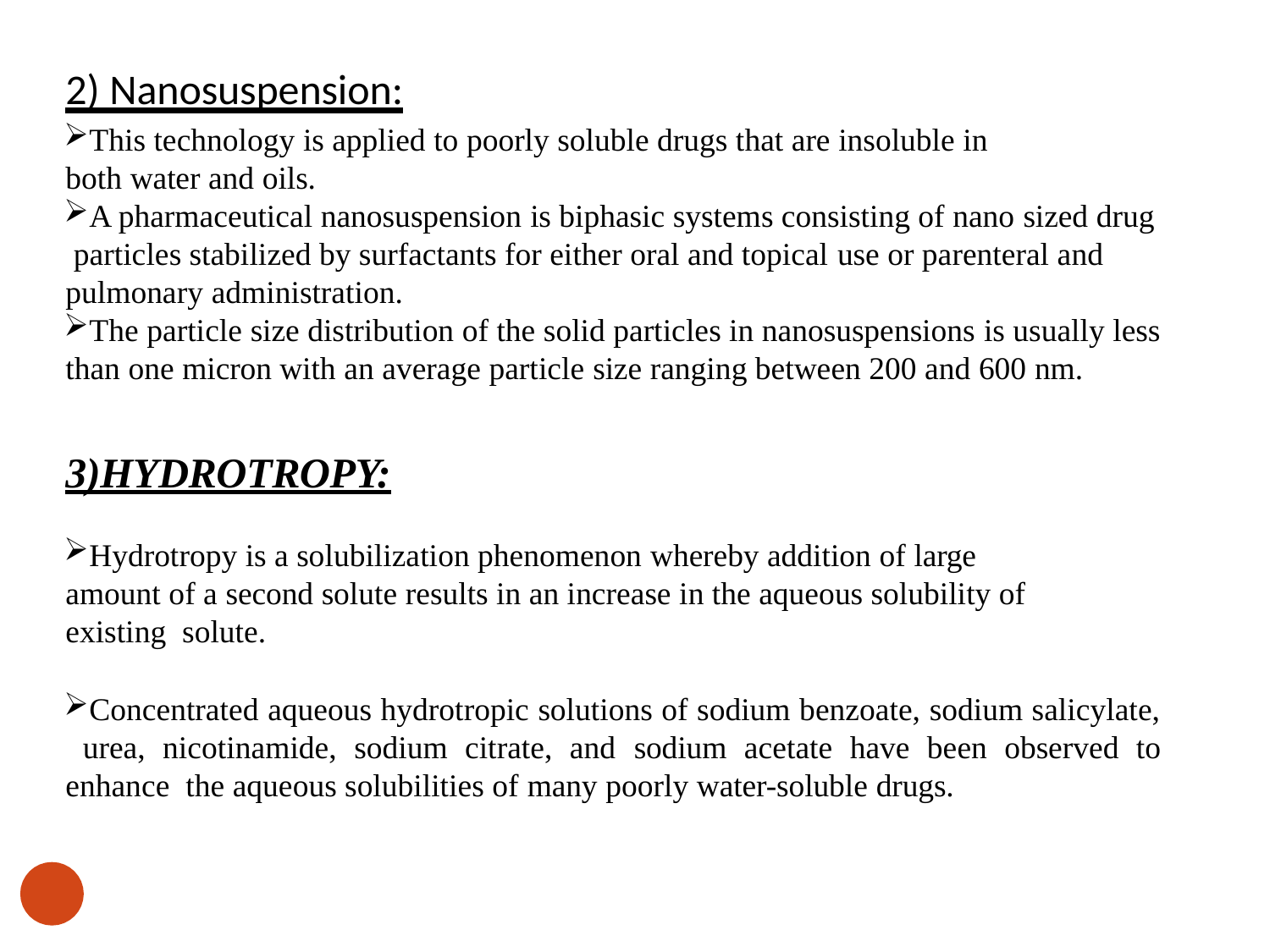

# 2) Nanosuspension:
This technology is applied to poorly soluble drugs that are insoluble in  both water and oils.
A pharmaceutical nanosuspension is biphasic systems consisting of nano sized drug  particles stabilized by surfactants for either oral and topical use or parenteral and  pulmonary administration.
The particle size distribution of the solid particles in nanosuspensions is usually less  than one micron with an average particle size ranging between 200 and 600 nm.

3)HYDROTROPY:
Hydrotropy is a solubilization phenomenon whereby addition of large
amount of a second solute results in an increase in the aqueous solubility of existing  solute.

Concentrated aqueous hydrotropic solutions of sodium benzoate, sodium salicylate,  urea, nicotinamide, sodium citrate, and sodium acetate have been observed to enhance  the aqueous solubilities of many poorly water-soluble drugs.
13